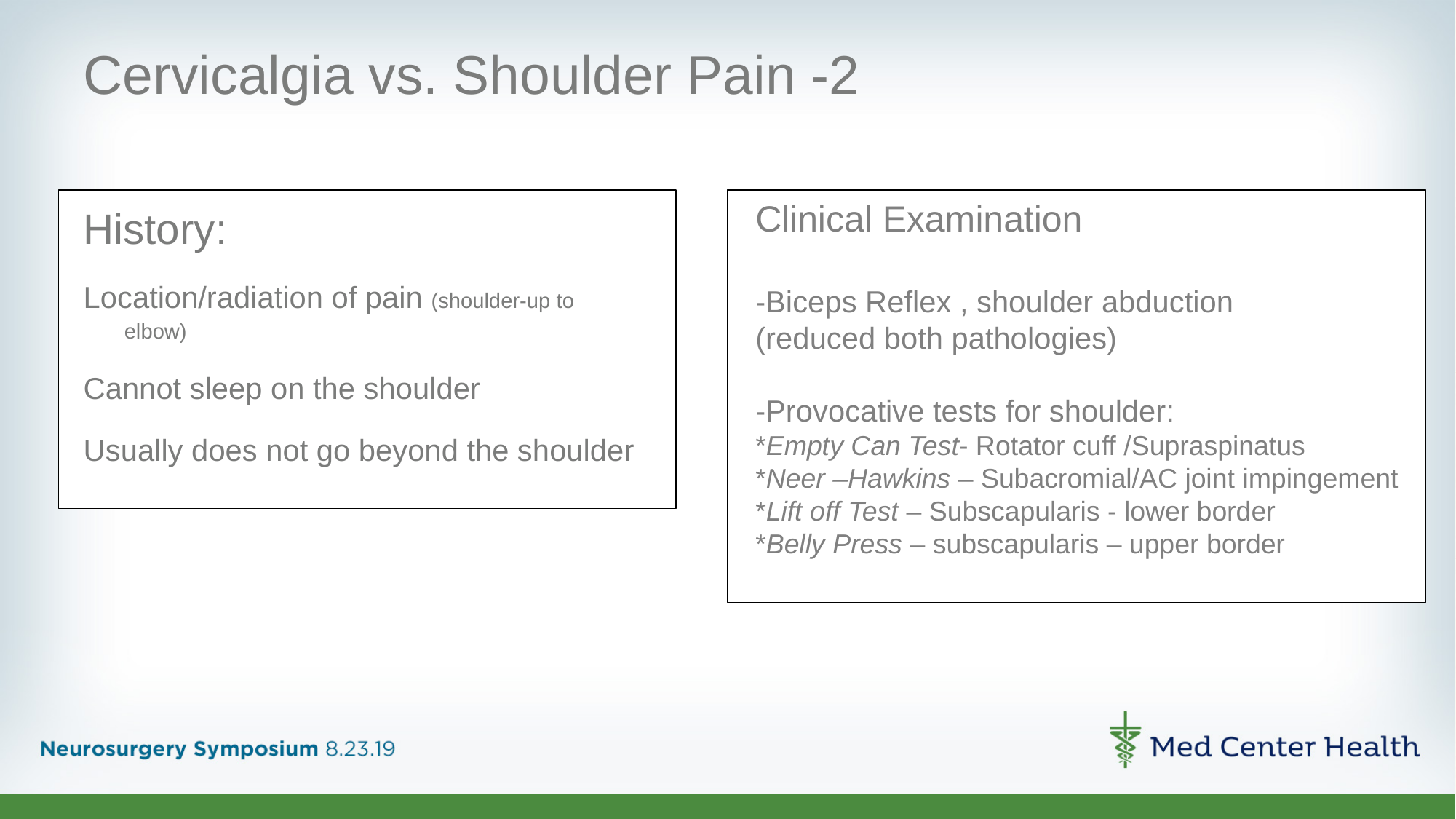

# Cervicalgia vs. Shoulder Pain -2

History:
Location/radiation of pain (shoulder-up to elbow)
Cannot sleep on the shoulder
Usually does not go beyond the shoulder

Clinical Examination

-Biceps Reflex , shoulder abduction
(reduced both pathologies)

-Provocative tests for shoulder:
*Empty Can Test- Rotator cuff /Supraspinatus
*Neer –Hawkins – Subacromial/AC joint impingement
*Lift off Test – Subscapularis - lower border
*Belly Press – subscapularis – upper border